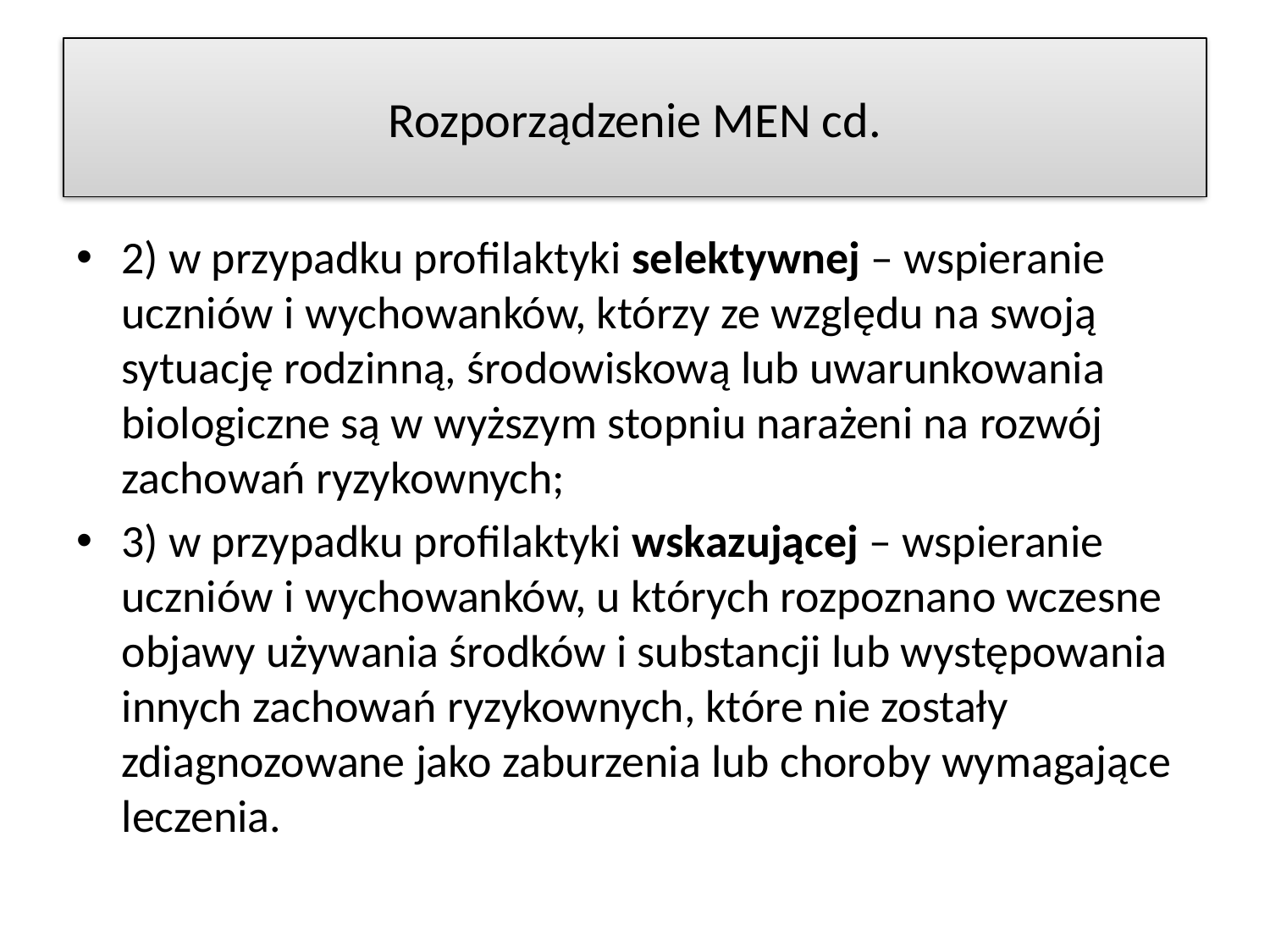

# Rozporządzenie MEN cd.
2) w przypadku profilaktyki selektywnej – wspieranie uczniów i wychowanków, którzy ze względu na swoją sytuację rodzinną, środowiskową lub uwarunkowania biologiczne są w wyższym stopniu narażeni na rozwój zachowań ryzykownych;
3) w przypadku profilaktyki wskazującej – wspieranie uczniów i wychowanków, u których rozpoznano wczesne objawy używania środków i substancji lub występowania innych zachowań ryzykownych, które nie zostały zdiagnozowane jako zaburzenia lub choroby wymagające leczenia.